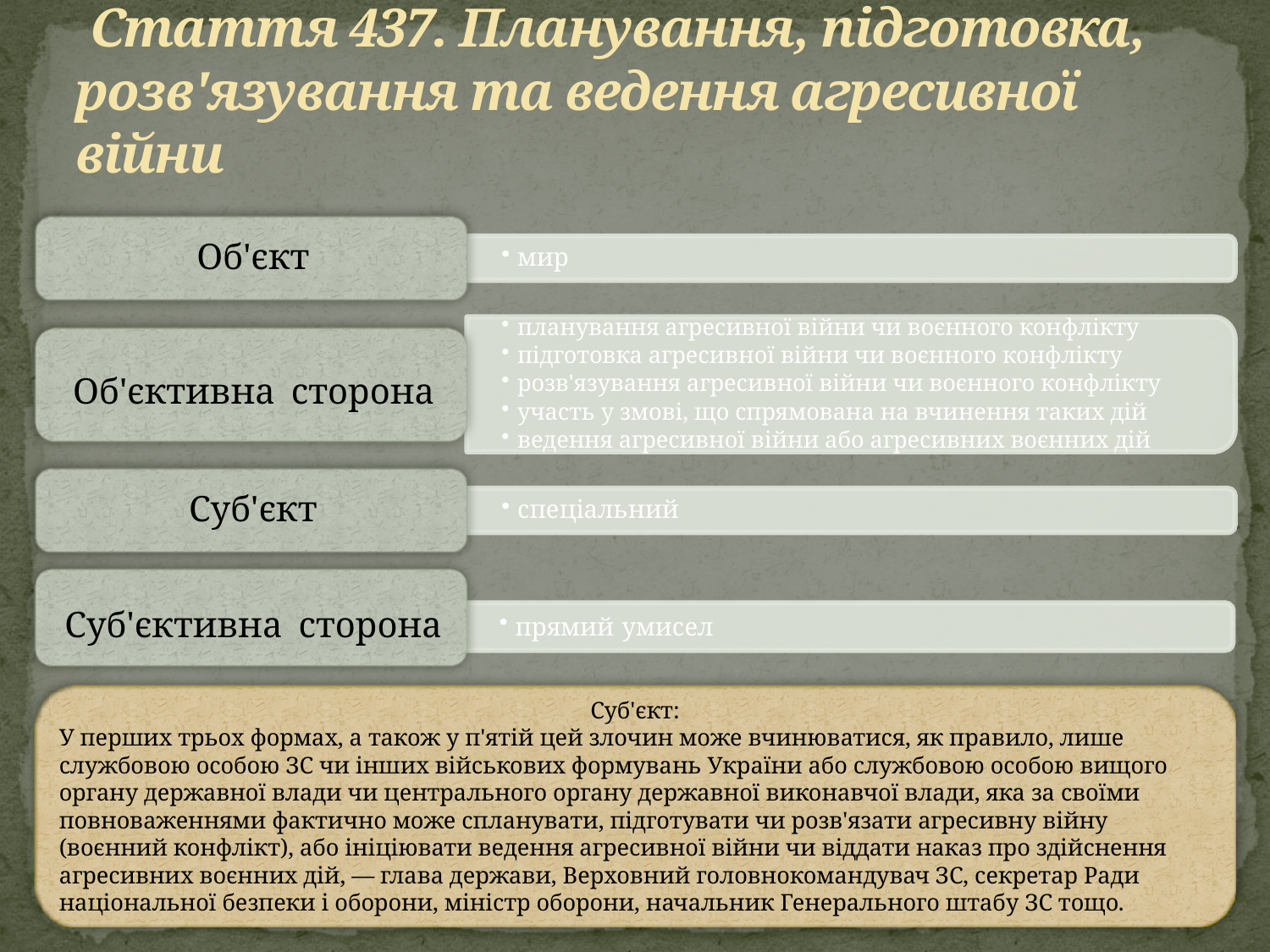

# Стаття 437. Планування, підготовка, розв'язування та ведення агресивної війни
мир
Об'єкт
планування агресивної війни чи воєнного конфлікту
підготовка агресивної війни чи воєнного конфлікту
розв'язування агресивної війни чи воєнного конфлікту
участь у змові, що спрямована на вчинення таких дій
ведення агресивної війни або агресивних воєнних дій
Об'єктивна сторона
спеціальний
Суб'єкт
прямий умисел
Суб'єктивна сторона
Суб'єкт:
У перших трьох формах, а також у п'ятій цей злочин може вчинюватися, як правило, лише службовою особою ЗС чи інших військових формувань України або службовою особою вищого органу державної влади чи центрального органу державної виконавчої влади, яка за своїми повноваженнями фактично може спланувати, підготувати чи розв'язати агресивну війну (воєнний конфлікт), або ініціювати ведення агресивної війни чи віддати наказ про здійснення агресивних воєнних дій, — глава держави, Верховний головнокомандувач ЗС, секретар Ради національної безпеки і оборони, міністр оборони, начальник Генерального штабу ЗС тощо.